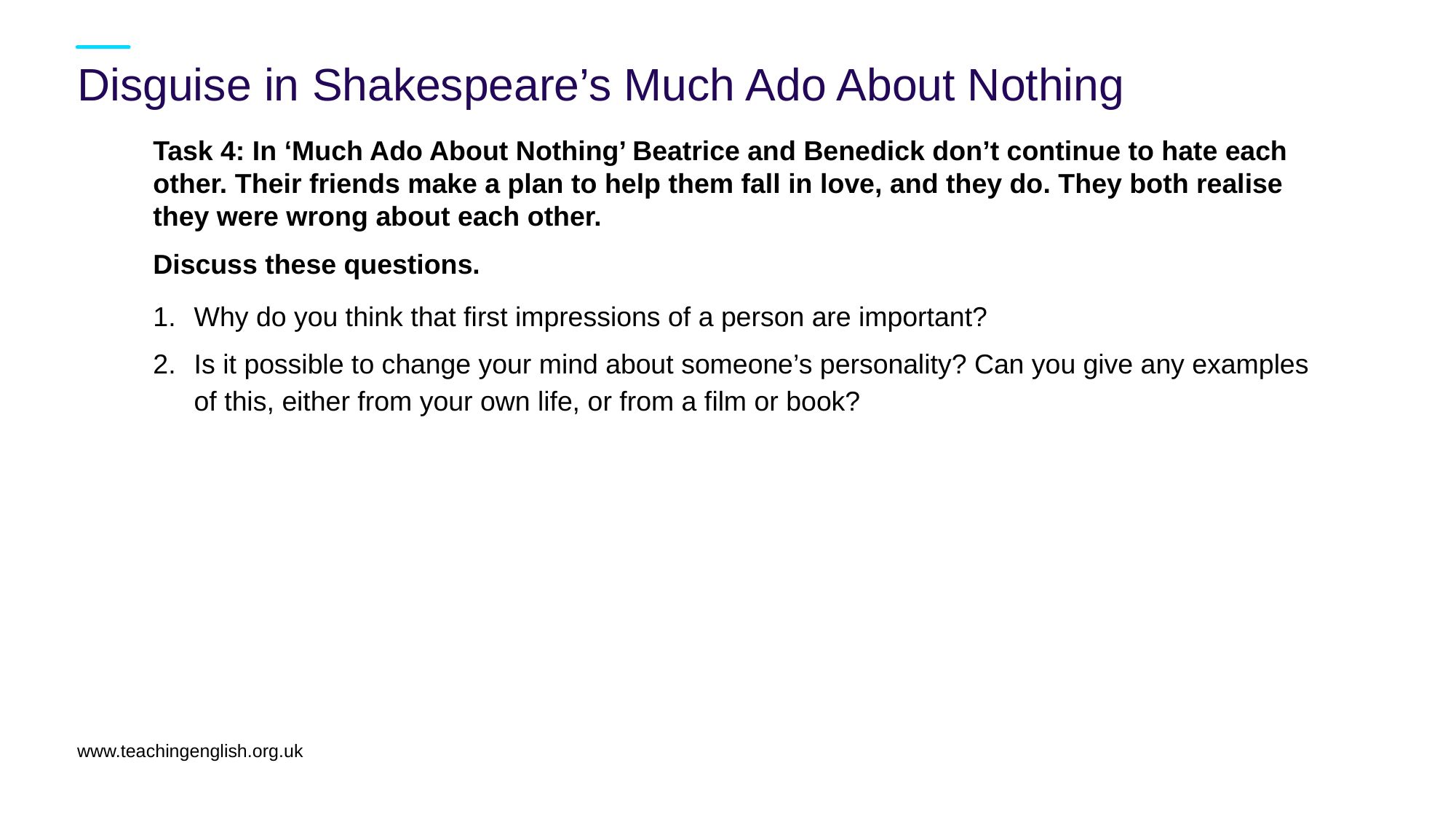

# Disguise in Shakespeare’s Much Ado About Nothing
Task 4: In ‘Much Ado About Nothing’ Beatrice and Benedick don’t continue to hate each other. Their friends make a plan to help them fall in love, and they do. They both realise they were wrong about each other.
Discuss these questions.
Why do you think that first impressions of a person are important?
Is it possible to change your mind about someone’s personality? Can you give any examples of this, either from your own life, or from a film or book?

www.teachingenglish.org.uk